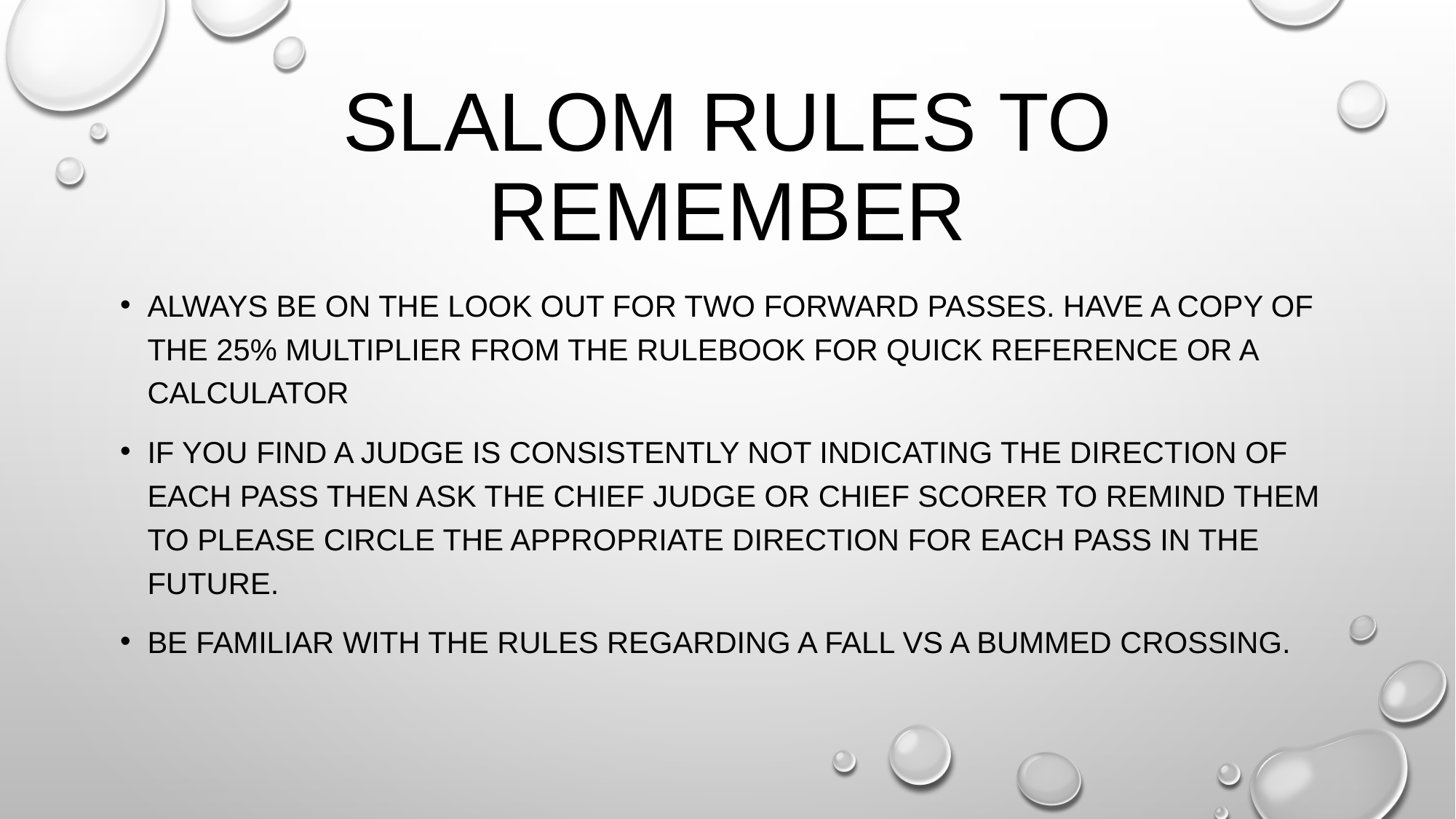

# Slalom rules to remember

Always be on the look out for two forward passes. Have a copy of the 25% multiplier from the rulebook for quick reference or a calculator
If you find a judge is consistently not indicating the direction of each pass then ask the Chief Judge or Chief Scorer to remind them to please circle the appropriate direction for each pass in the future.
Be familiar with the rules regarding a fall vs a bummed crossing.